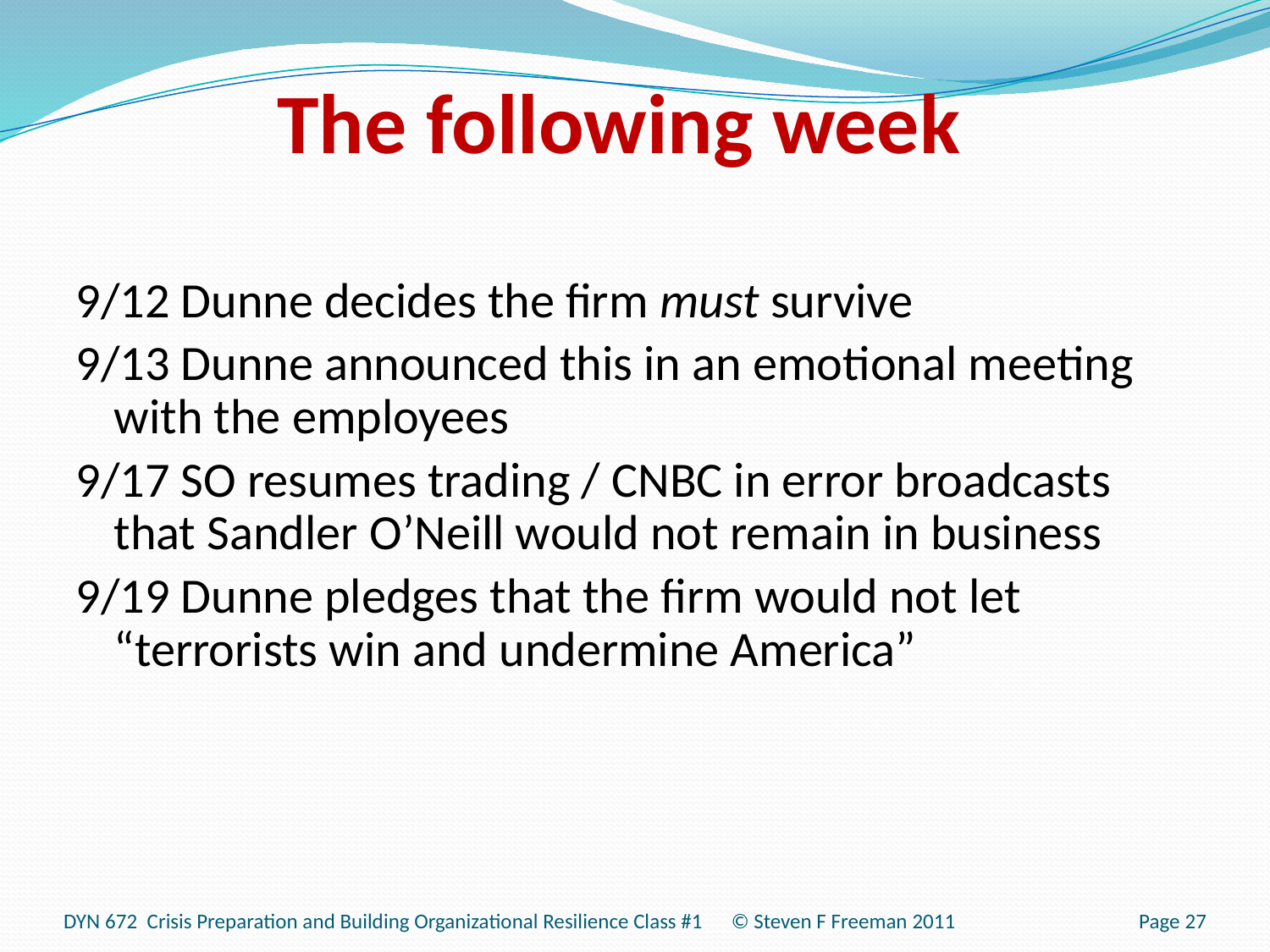

# The following week
9/12 Dunne decides the firm must survive
9/13 Dunne announced this in an emotional meeting with the employees
9/17 SO resumes trading / CNBC in error broadcasts that Sandler O’Neill would not remain in business
9/19 Dunne pledges that the firm would not let “terrorists win and undermine America”
Page 27
DYN 672  Crisis Preparation and Building Organizational Resilience Class #1      © Steven F Freeman 2011